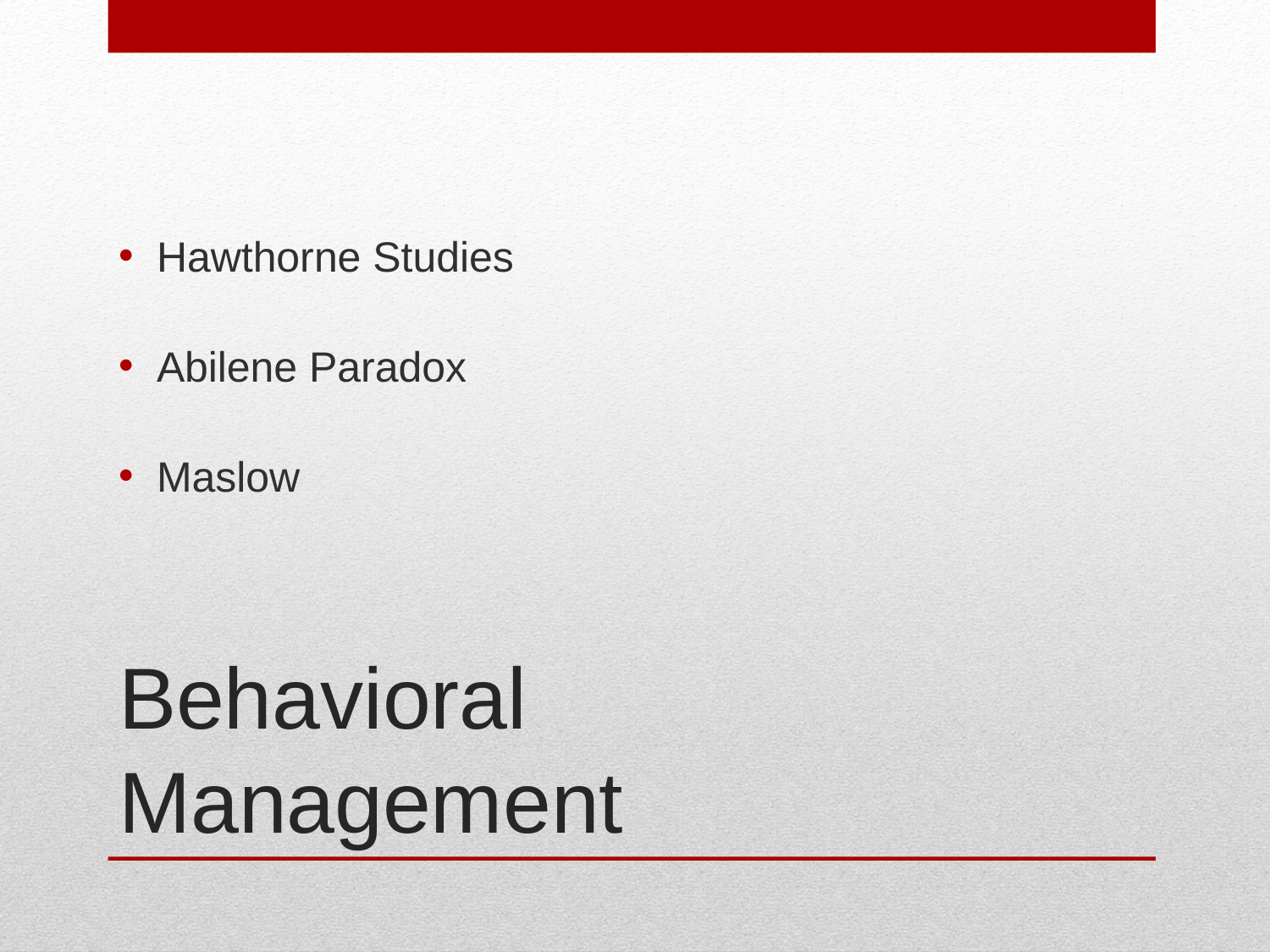

Hawthorne Studies
Abilene Paradox
Maslow
# Behavioral Management